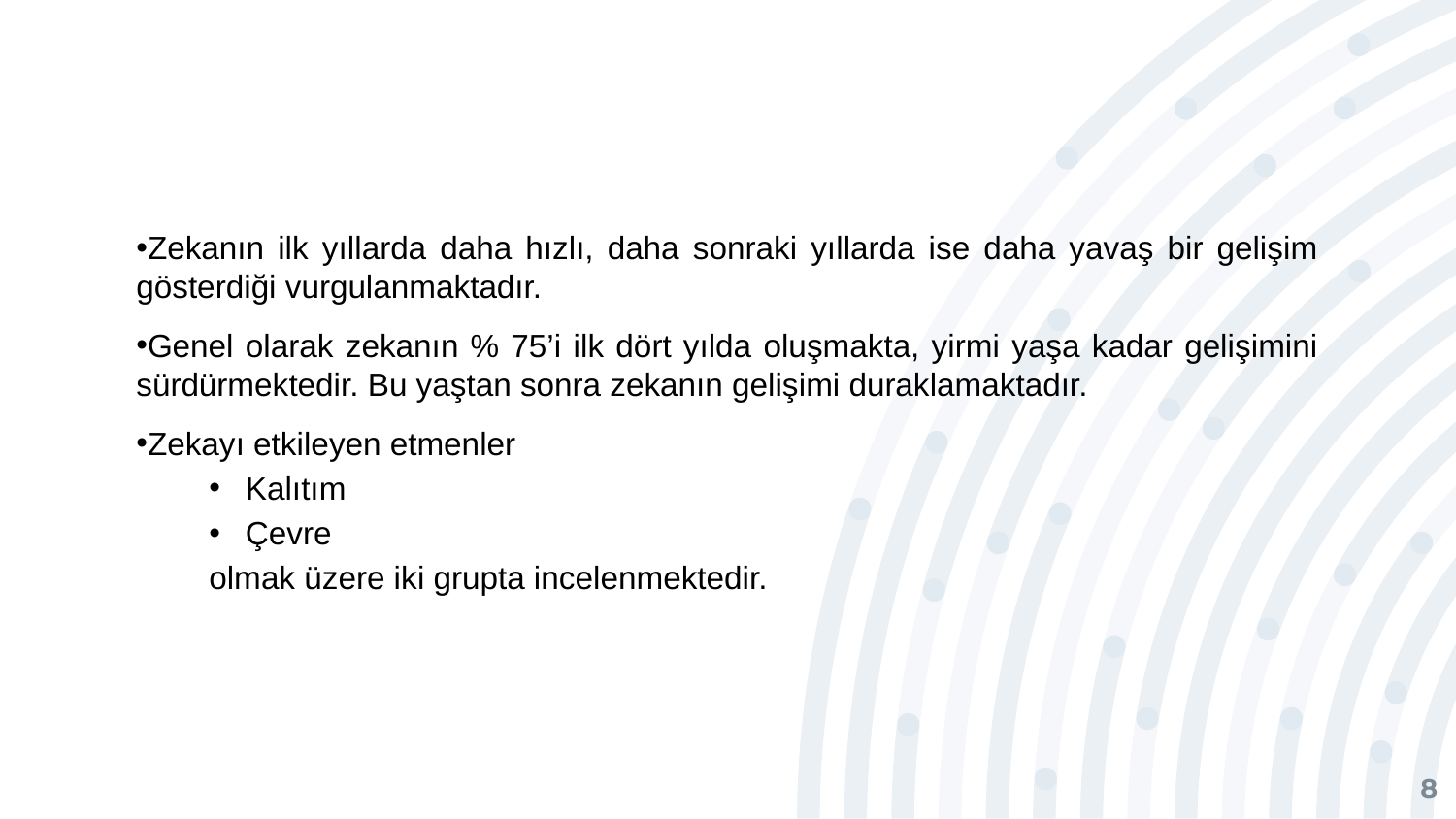

#
Zekanın ilk yıllarda daha hızlı, daha sonraki yıllarda ise daha yavaş bir gelişim gösterdiği vurgulanmaktadır.
Genel olarak zekanın % 75’i ilk dört yılda oluşmakta, yirmi yaşa kadar gelişimini sürdürmektedir. Bu yaştan sonra zekanın gelişimi duraklamaktadır.
Zekayı etkileyen etmenler
Kalıtım
Çevre
olmak üzere iki grupta incelenmektedir.

8